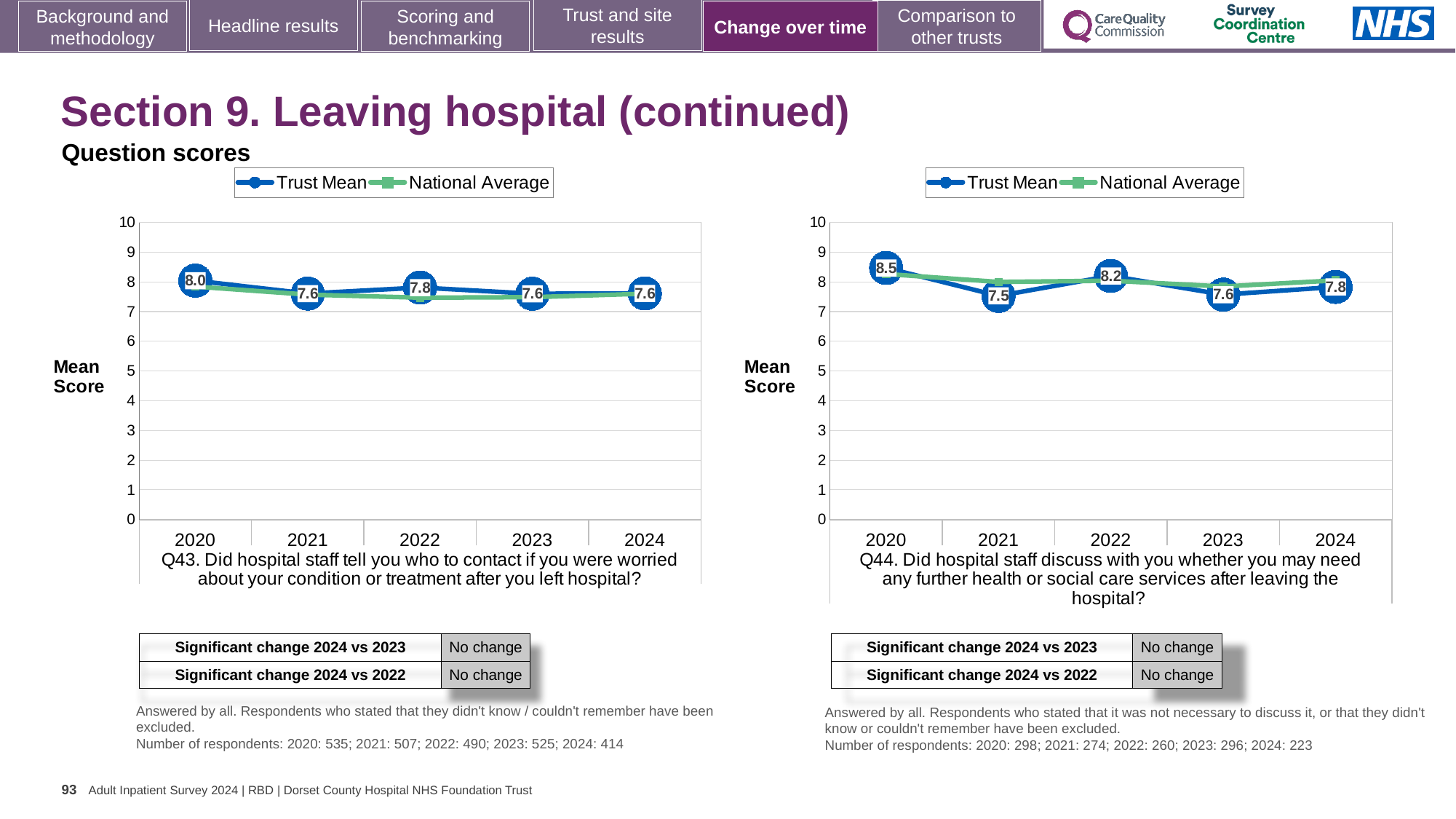

# Section 9. Leaving hospital (continued)
Question scores

### Chart

| Category | Trust Mean | National Average |
|---|---|---|
| 2020 | 8.042097972379 | 7.842857855755162 |
| 2021 | 7.607859753208589 | 7.571455179806431 |
| 2022 | 7.810143307318 | 7.468903342799158 |
| 2023 | 7.602618741861074 | 7.486812202116242 |
| 2024 | 7.612714601198846 | 7.603315693906589 |

### Chart

| Category | Trust Mean | National Average |
|---|---|---|
| 2020 | 8.471312595993675 | 8.265810726494152 |
| 2021 | 7.529786342057063 | 7.99907368534647 |
| 2022 | 8.20181798928824 | 8.040056053595018 |
| 2023 | 7.571464169764361 | 7.845326529544409 |
| 2024 | 7.831113802510663 | 8.050597128360762 |
| Significant change 2024 vs 2023 | No change |
| --- | --- |
| Significant change 2024 vs 2022 | No change |
| Significant change 2024 vs 2023 | No change |
| --- | --- |
| Significant change 2024 vs 2022 | No change |
Answered by all. Respondents who stated that they didn't know / couldn't remember have been excluded.
Number of respondents: 2020: 535; 2021: 507; 2022: 490; 2023: 525; 2024: 414

Answered by all. Respondents who stated that it was not necessary to discuss it, or that they didn't know or couldn't remember have been excluded.
Number of respondents: 2020: 298; 2021: 274; 2022: 260; 2023: 296; 2024: 223
93